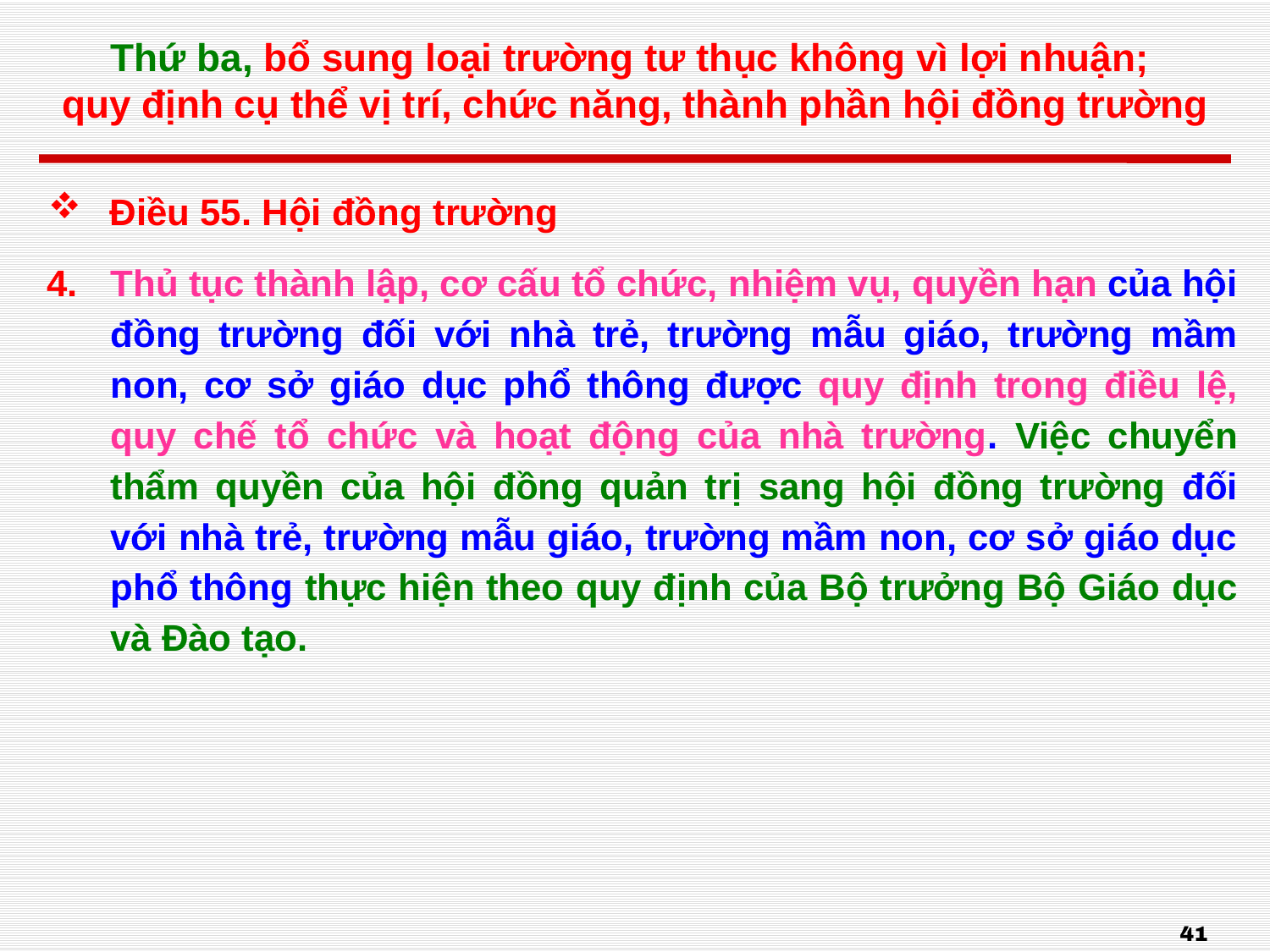

# Thứ ba, bổ sung loại trường tư thục không vì lợi nhuận; quy định cụ thể vị trí, chức năng, thành phần hội đồng trường
Điều 55. Hội đồng trường
Thủ tục thành lập, cơ cấu tổ chức, nhiệm vụ, quyền hạn của hội đồng trường đối với nhà trẻ, trường mẫu giáo, trường mầm non, cơ sở giáo dục phổ thông được quy định trong điều lệ, quy chế tổ chức và hoạt động của nhà trường. Việc chuyển thẩm quyền của hội đồng quản trị sang hội đồng trường đối với nhà trẻ, trường mẫu giáo, trường mầm non, cơ sở giáo dục phổ thông thực hiện theo quy định của Bộ trưởng Bộ Giáo dục và Đào tạo.